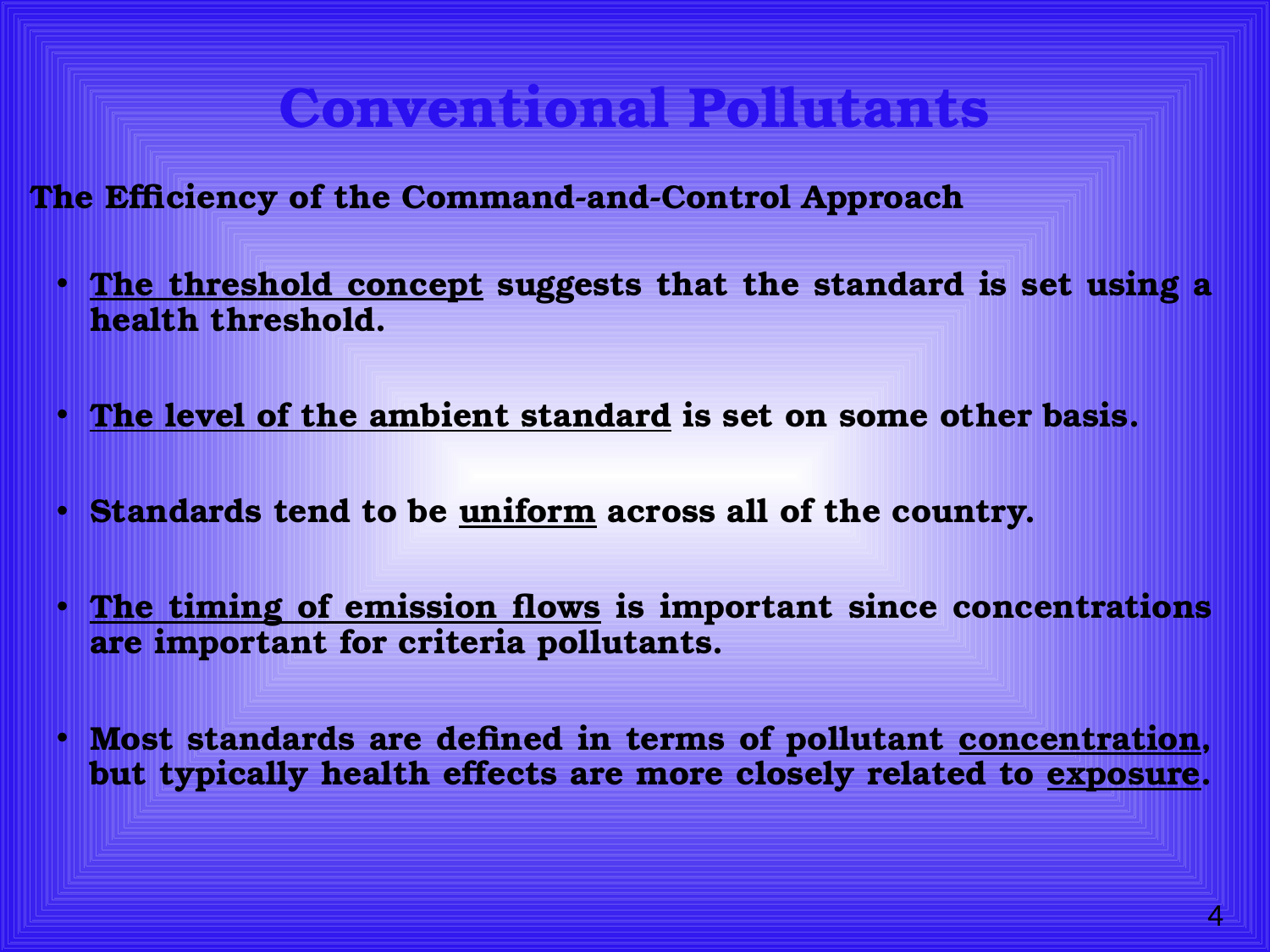

# Conventional Pollutants
The Efficiency of the Command-and-Control Approach

The threshold concept suggests that the standard is set using a health threshold.

The level of the ambient standard is set on some other basis.

Standards tend to be uniform across all of the country.

The timing of emission flows is important since concentrations are important for criteria pollutants.

Most standards are defined in terms of pollutant concentration, but typically health effects are more closely related to exposure.